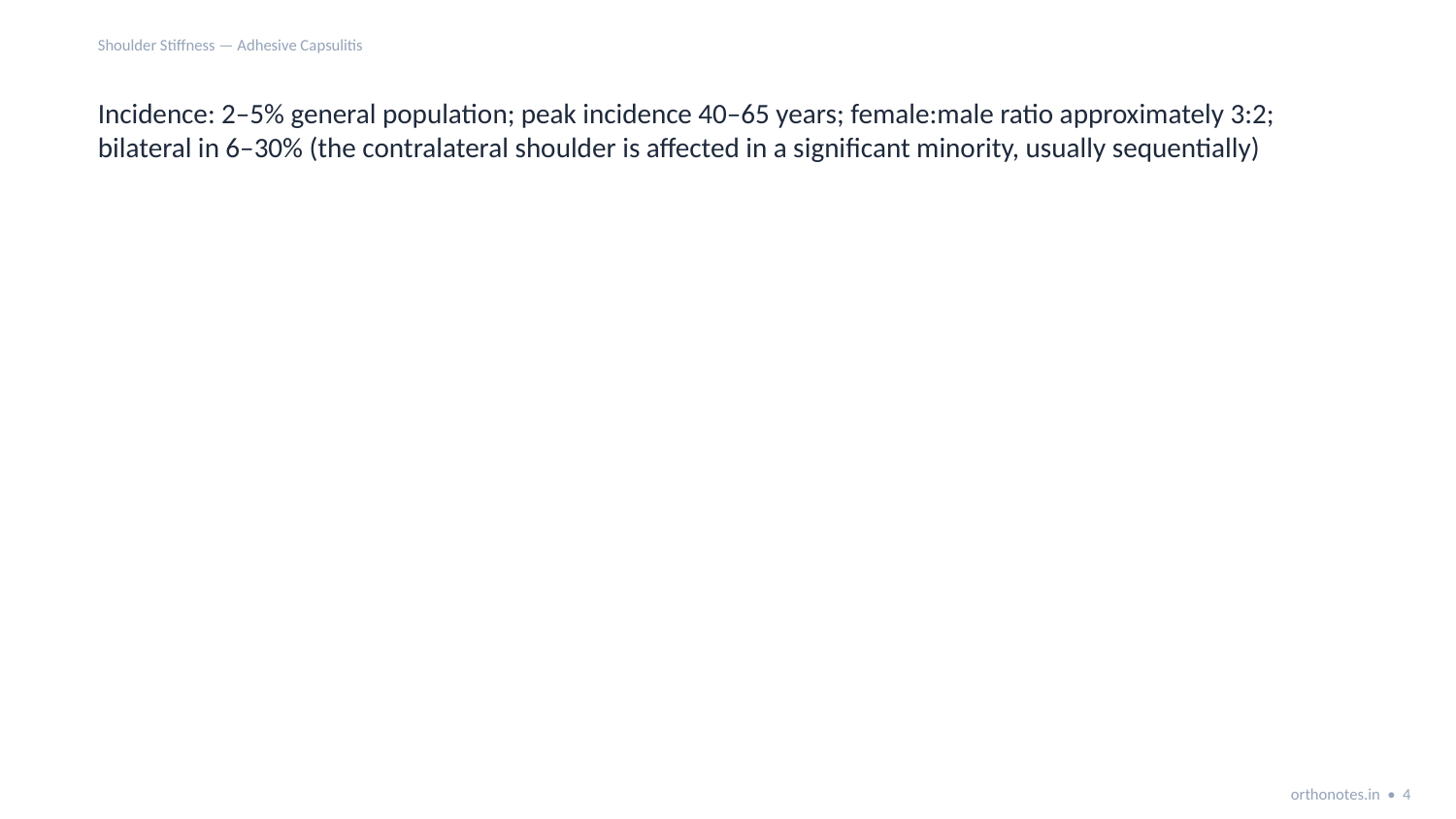

Shoulder Stiffness — Adhesive Capsulitis
Incidence: 2–5% general population; peak incidence 40–65 years; female:male ratio approximately 3:2; bilateral in 6–30% (the contralateral shoulder is affected in a significant minority, usually sequentially)
orthonotes.in  •  4